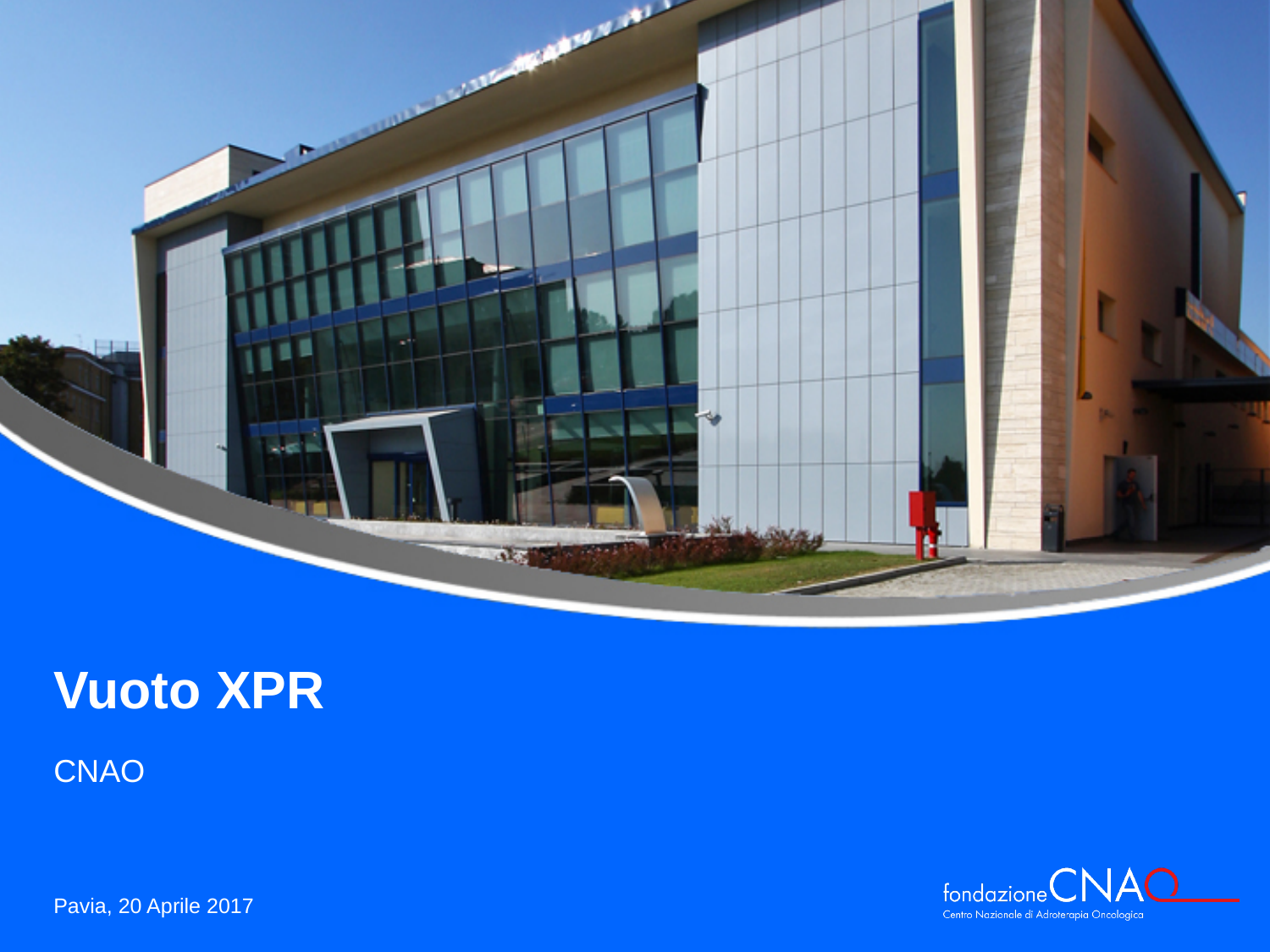

Vuoto XPR
CNAO
Pavia, 20 Aprile 2017